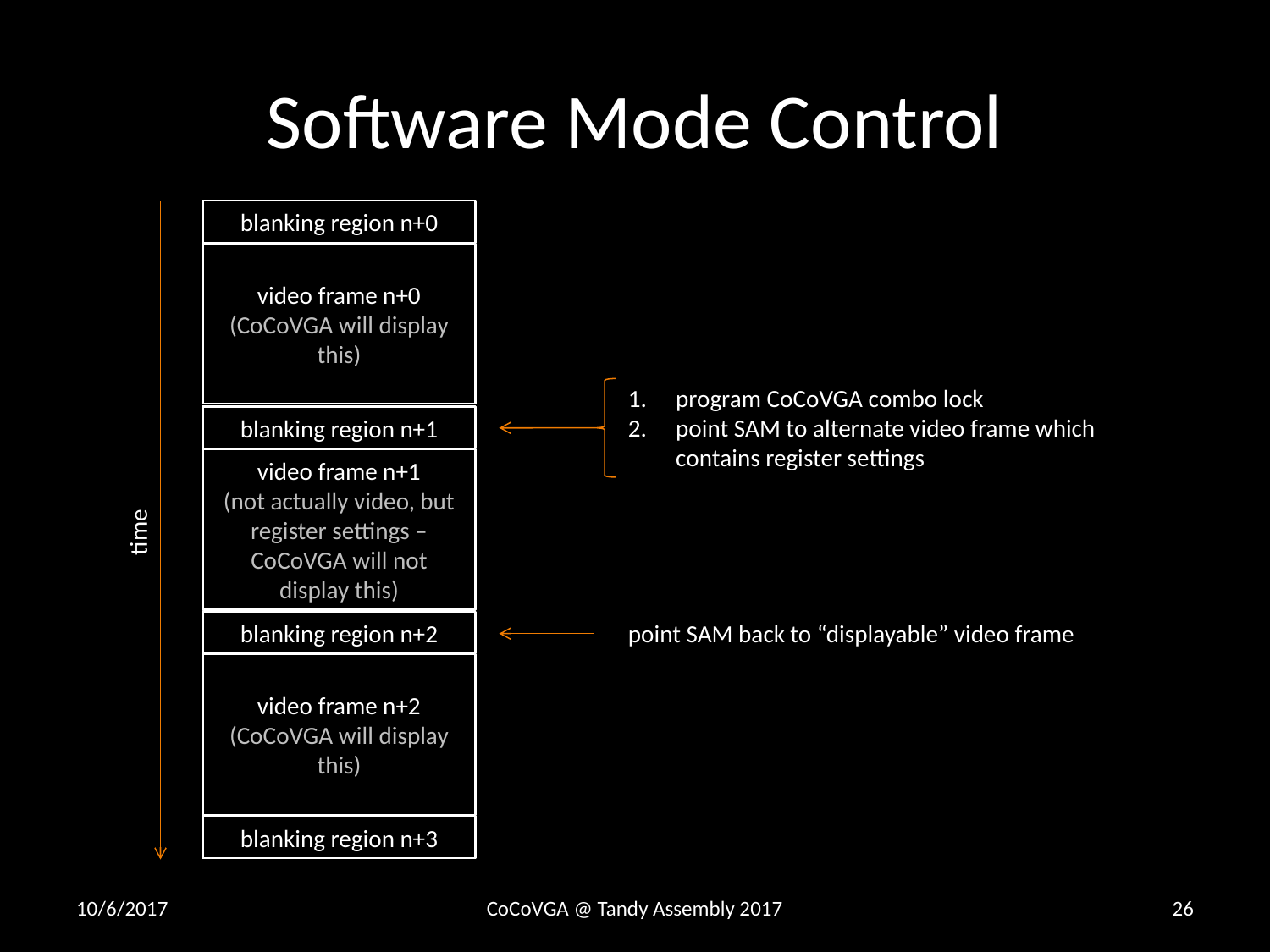

# Software Mode Control
blanking region n+0

video frame n+0 (CoCoVGA will display this)

program CoCoVGA combo lock
point SAM to alternate video frame which contains register settings

blanking region n+1
video frame n+1
(not actually video, but
register settings – CoCoVGA will not display this)
time
blanking region n+2
point SAM back to “displayable” video frame

video frame n+2 (CoCoVGA will display this)

blanking region n+3
10/6/2017
CoCoVGA @ Tandy Assembly 2017
26